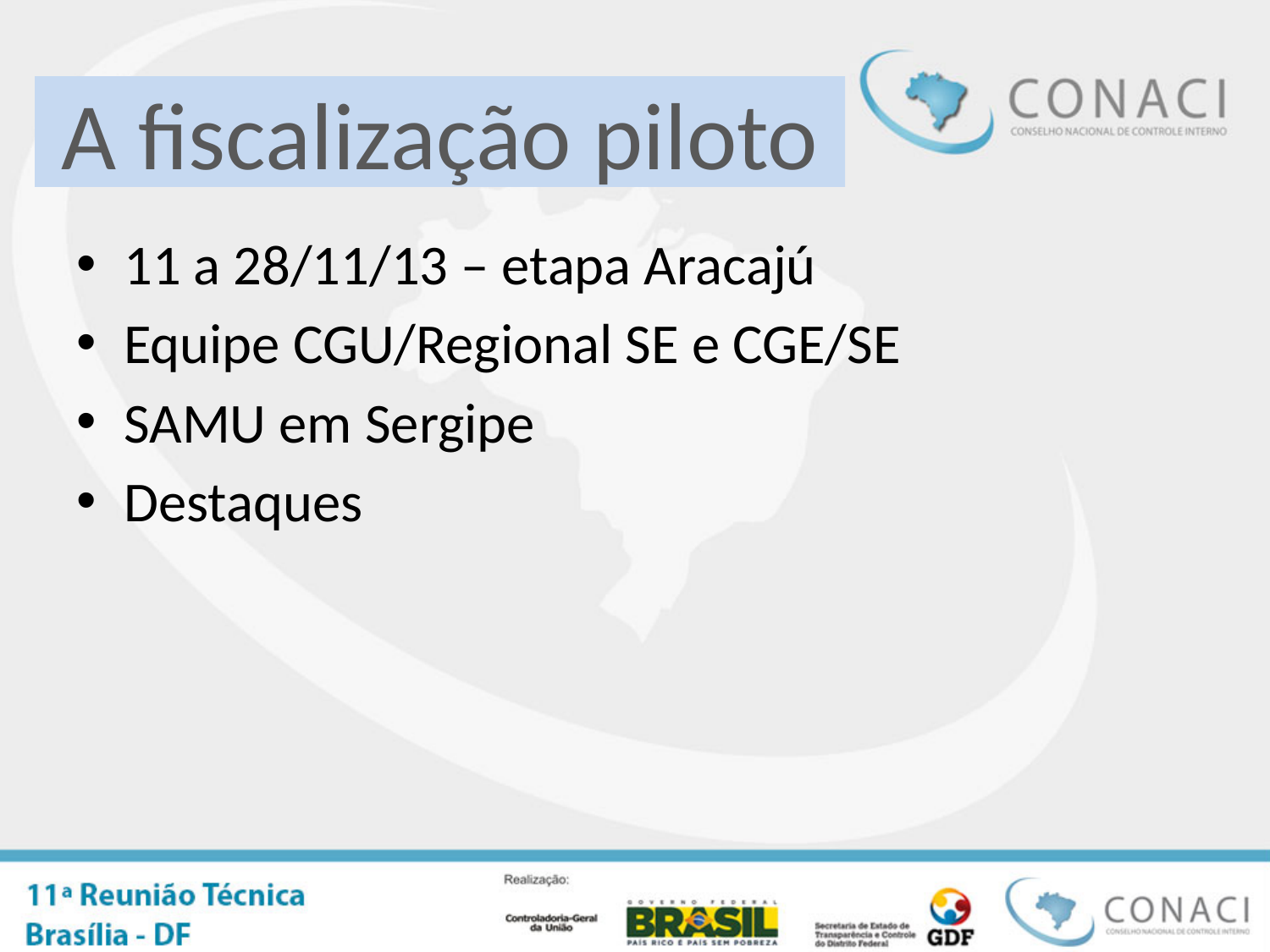

# A fiscalização piloto
11 a 28/11/13 – etapa Aracajú
Equipe CGU/Regional SE e CGE/SE
SAMU em Sergipe
Destaques